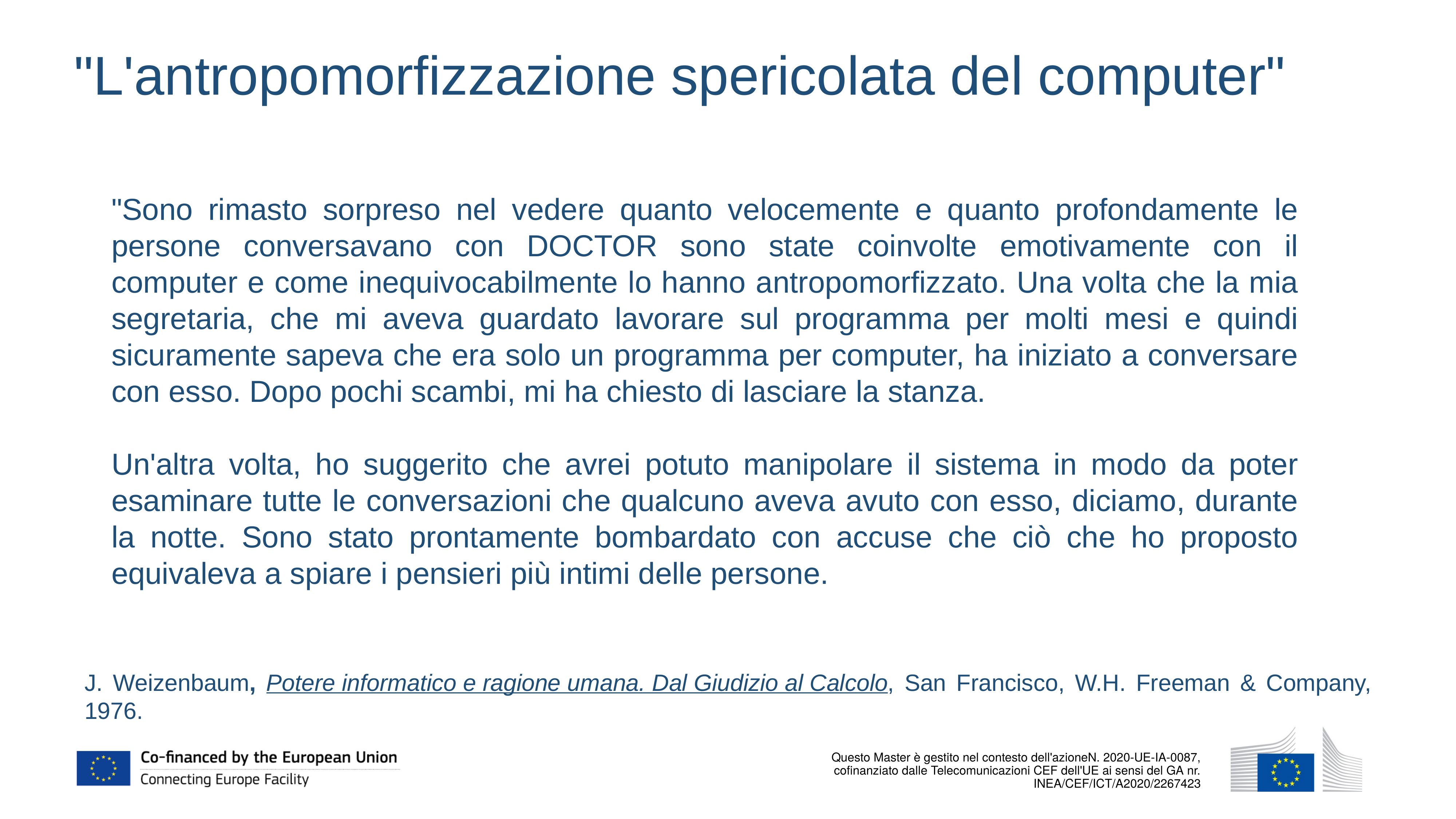

"L'antropomorfizzazione spericolata del computer"
"Sono rimasto sorpreso nel vedere quanto velocemente e quanto profondamente le persone conversavano con DOCTOR sono state coinvolte emotivamente con il computer e come inequivocabilmente lo hanno antropomorfizzato. Una volta che la mia segretaria, che mi aveva guardato lavorare sul programma per molti mesi e quindi sicuramente sapeva che era solo un programma per computer, ha iniziato a conversare con esso. Dopo pochi scambi, mi ha chiesto di lasciare la stanza.

Un'altra volta, ho suggerito che avrei potuto manipolare il sistema in modo da poter esaminare tutte le conversazioni che qualcuno aveva avuto con esso, diciamo, durante la notte. Sono stato prontamente bombardato con accuse che ciò che ho proposto equivaleva a spiare i pensieri più intimi delle persone.
J. Weizenbaum, Potere informatico e ragione umana. Dal Giudizio al Calcolo, San Francisco, W.H. Freeman & Company, 1976.